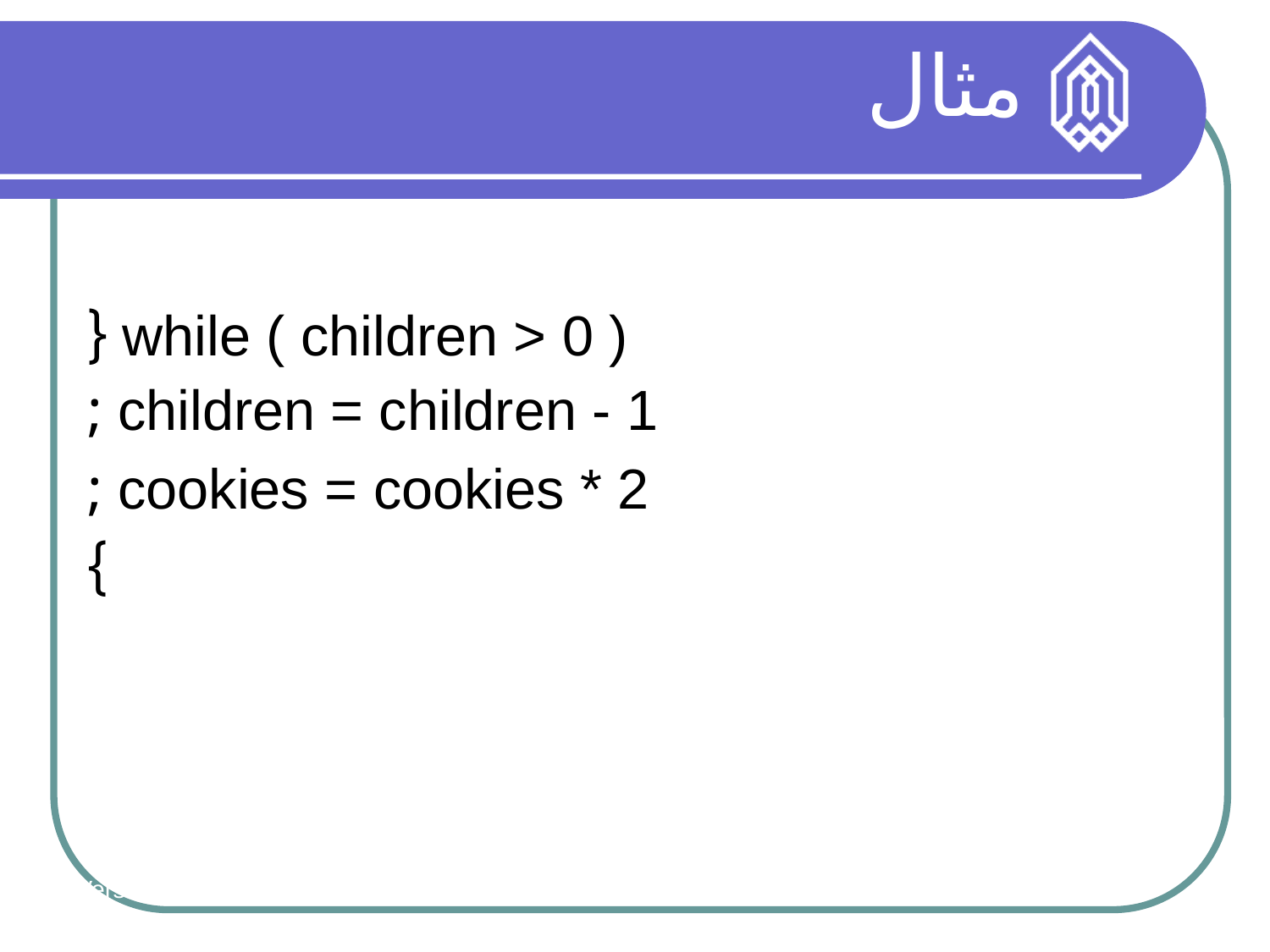

# مثال

while ( children > 0 ) {
 	children = children - 1 ;
 	cookies = cookies * 2 ;
}
Version 9/10
26